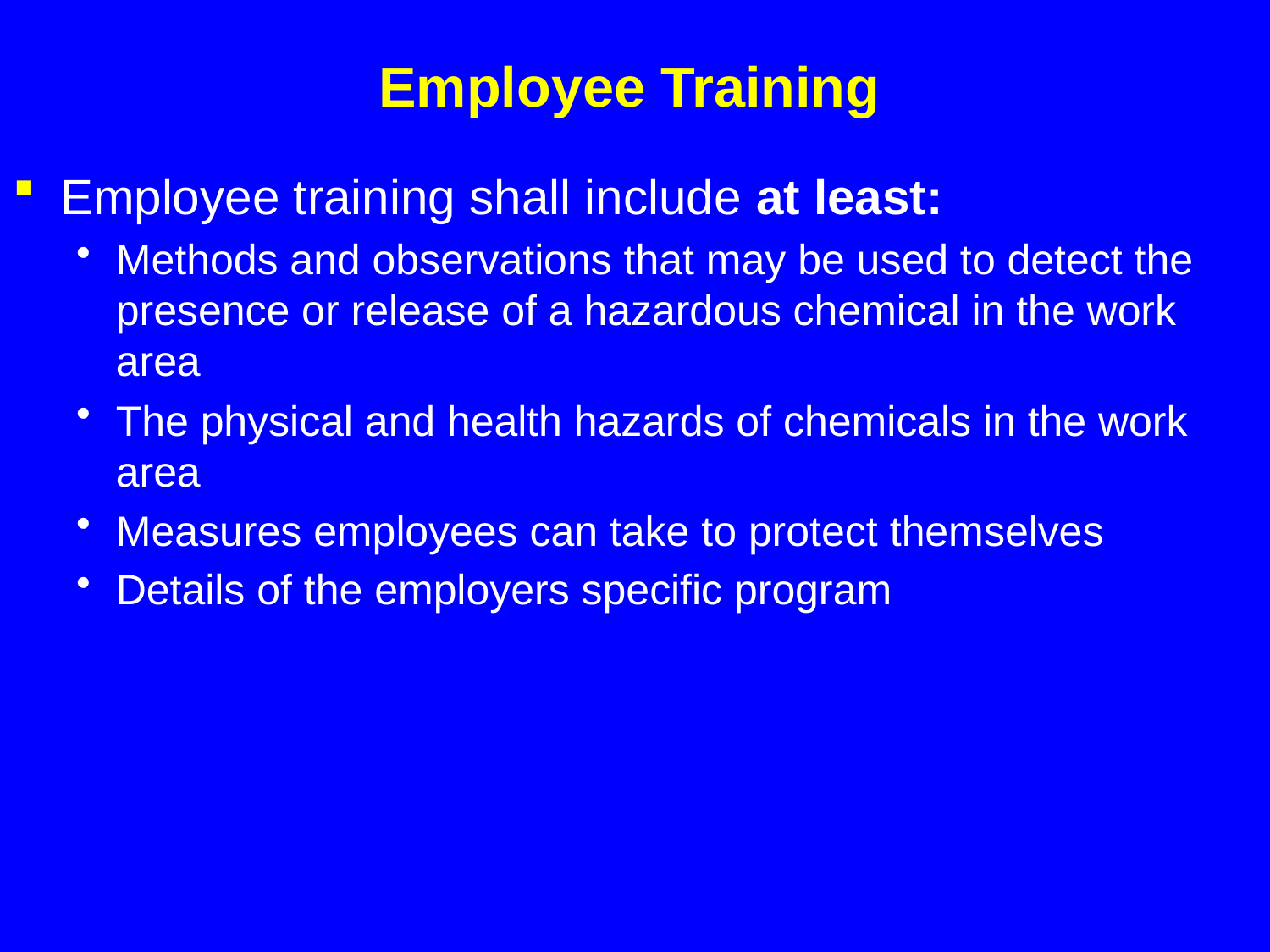

# Employee Training
Employee training shall include at least:
Methods and observations that may be used to detect the presence or release of a hazardous chemical in the work area
The physical and health hazards of chemicals in the work area
Measures employees can take to protect themselves
Details of the employers specific program